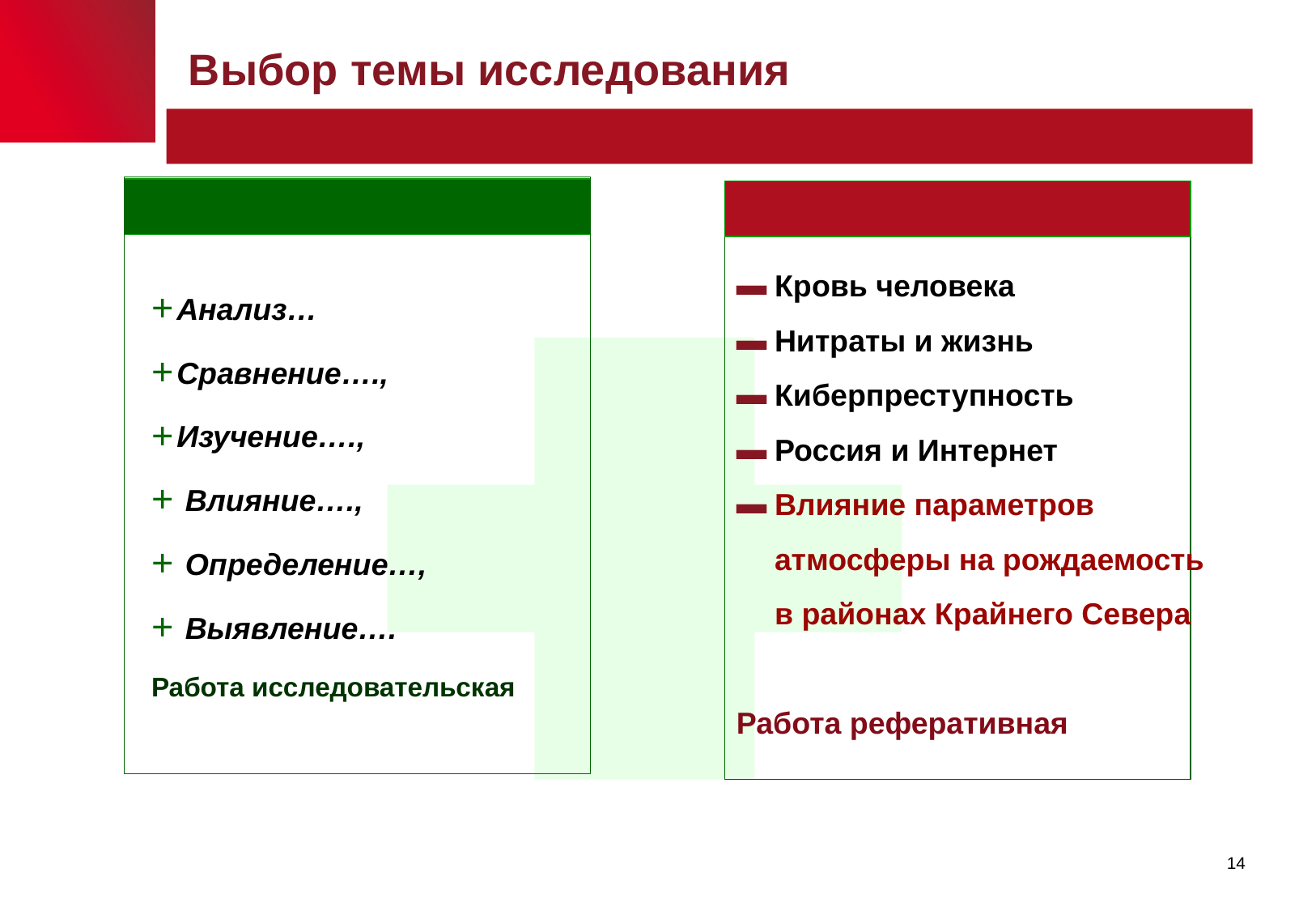

# Выбор темы исследования

Кровь человека
Нитраты и жизнь
Киберпреступность
Россия и Интернет
Влияние параметров атмосферы на рождаемость в районах Крайнего Севера

Работа реферативная

Анализ…
Сравнение….,
Изучение….,
 Влияние….,
 Определение…,
 Выявление….
Работа исследовательская

14